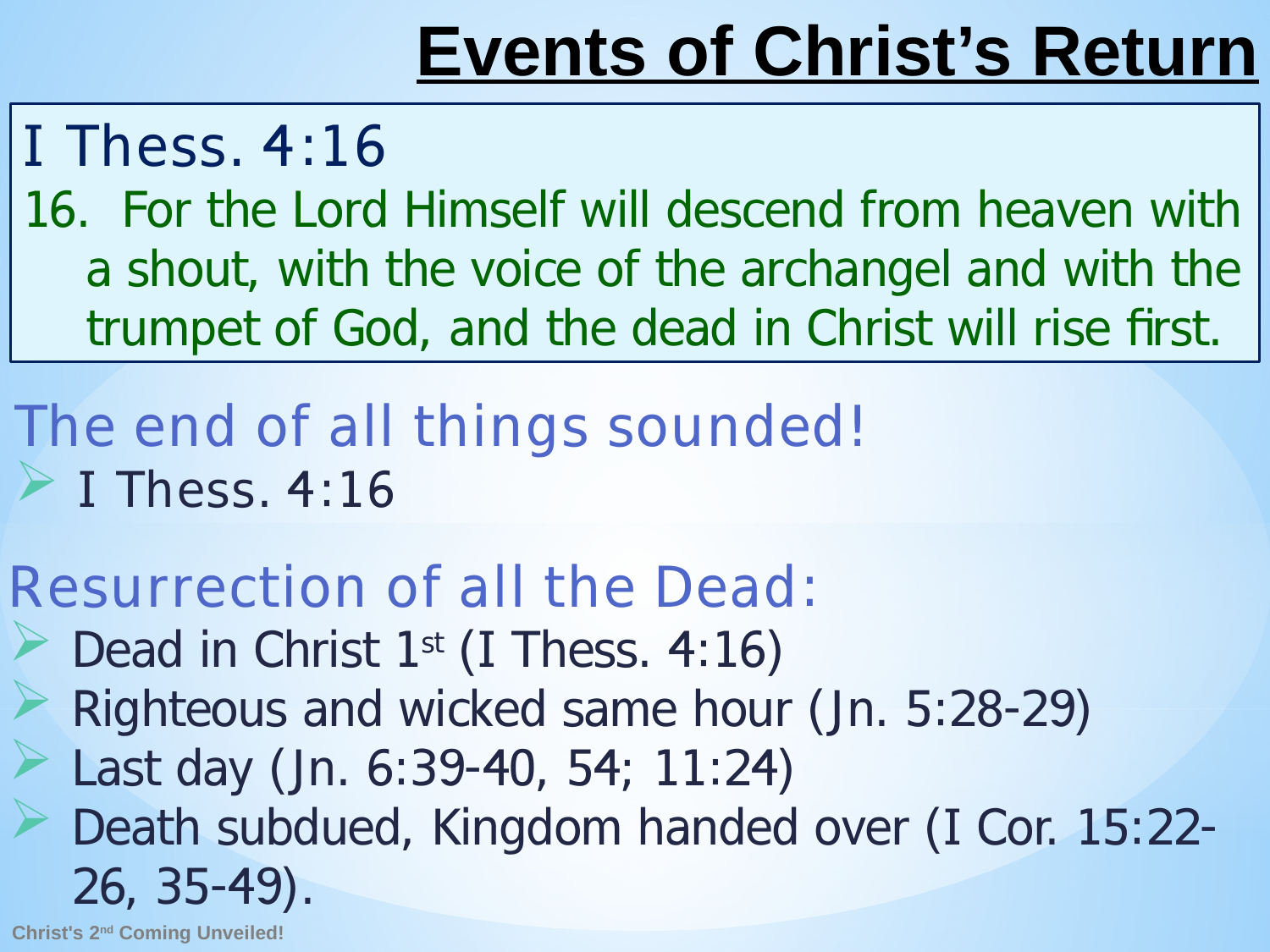

# Events of Christ’s Return
I Thess. 4:16
16.  For the Lord Himself will descend from heaven with a shout, with the voice of the archangel and with the trumpet of God, and the dead in Christ will rise first.
The end of all things sounded!
I Thess. 4:16
Resurrection of all the Dead:
Dead in Christ 1st (I Thess. 4:16)
Righteous and wicked same hour (Jn. 5:28-29)
Last day (Jn. 6:39-40, 54; 11:24)
Death subdued, Kingdom handed over (I Cor. 15:22-26, 35-49).
Christ's 2nd Coming Unveiled!